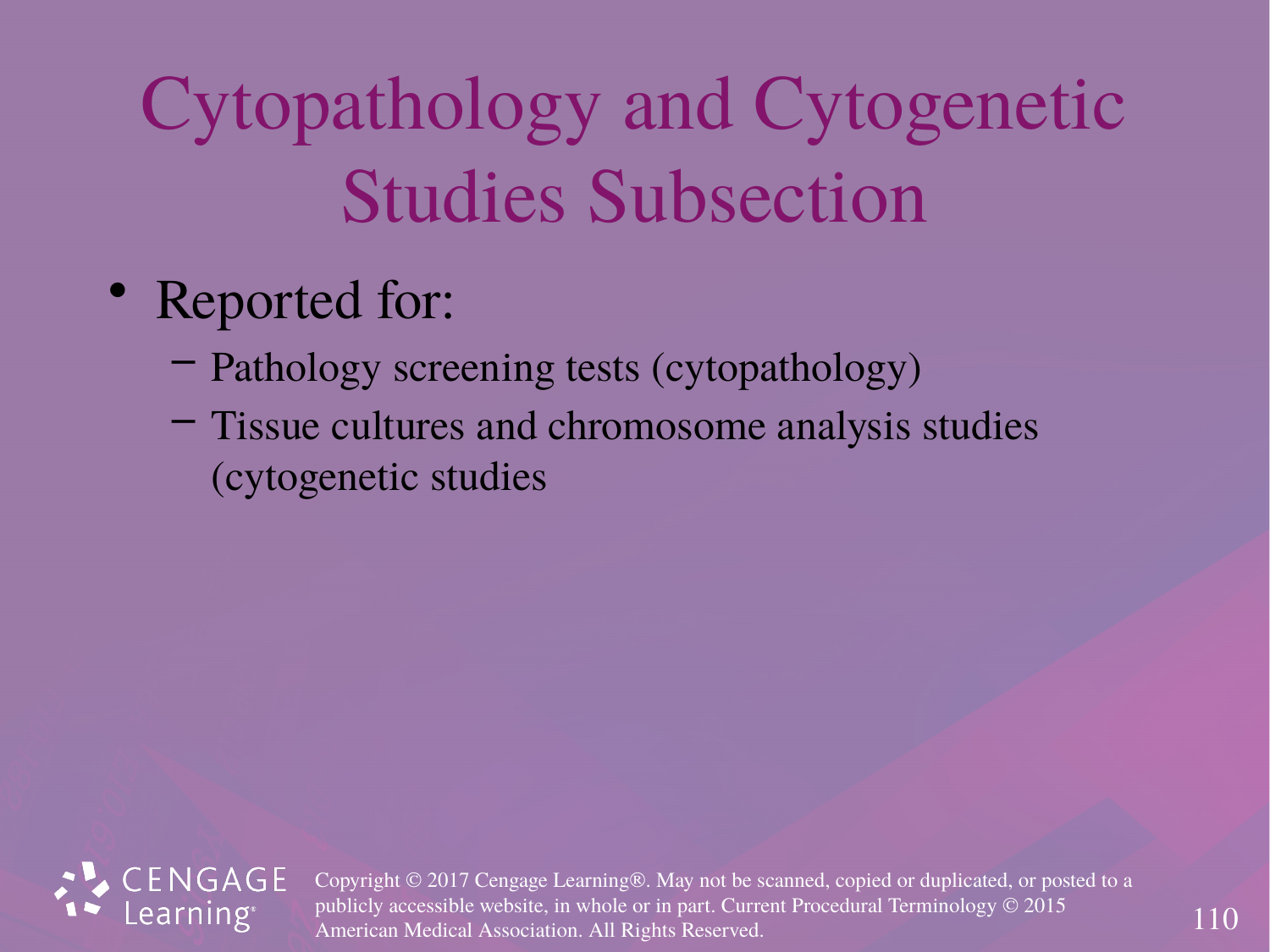

# Cytopathology and Cytogenetic Studies Subsection
Reported for:
Pathology screening tests (cytopathology)
Tissue cultures and chromosome analysis studies
(cytogenetic studies